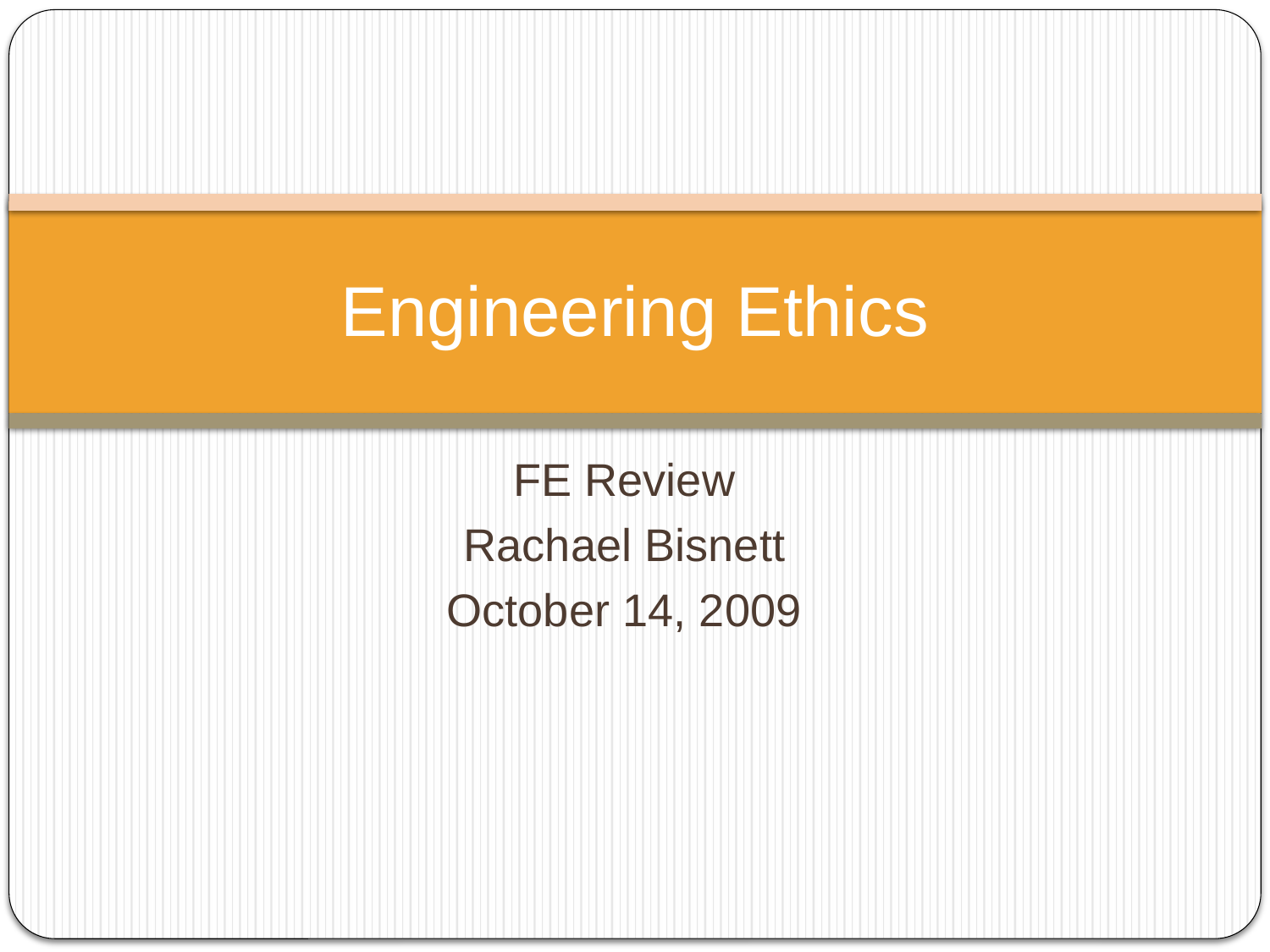

# Engineering Ethics
FE Review
Rachael Bisnett
October 14, 2009